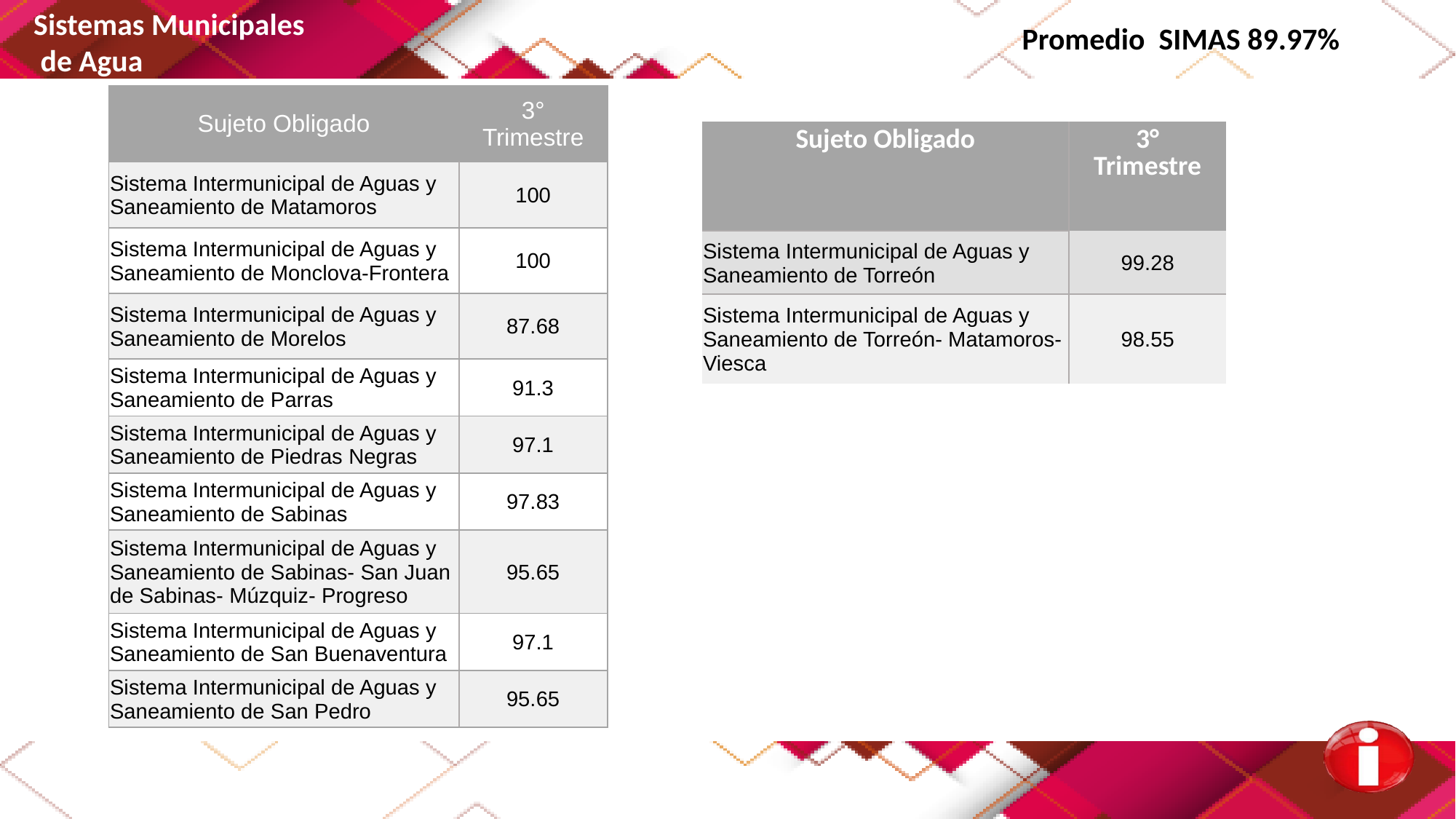

Sistemas Municipales
 de Agua
Promedio  SIMAS 89.97%
| Sujeto Obligado | 3° Trimestre |
| --- | --- |
| Sistema Intermunicipal de Aguas y Saneamiento de Matamoros | 100 |
| Sistema Intermunicipal de Aguas y Saneamiento de Monclova-Frontera | 100 |
| Sistema Intermunicipal de Aguas y Saneamiento de Morelos | 87.68 |
| Sistema Intermunicipal de Aguas y Saneamiento de Parras | 91.3 |
| Sistema Intermunicipal de Aguas y Saneamiento de Piedras Negras | 97.1 |
| Sistema Intermunicipal de Aguas y Saneamiento de Sabinas | 97.83 |
| Sistema Intermunicipal de Aguas y Saneamiento de Sabinas- San Juan de Sabinas- Múzquiz- Progreso | 95.65 |
| Sistema Intermunicipal de Aguas y Saneamiento de San Buenaventura | 97.1 |
| Sistema Intermunicipal de Aguas y Saneamiento de San Pedro | 95.65 |
| Sujeto Obligado | 3° Trimestre |
| --- | --- |
| Sistema Intermunicipal de Aguas y Saneamiento de Torreón | 99.28 |
| Sistema Intermunicipal de Aguas y Saneamiento de Torreón- Matamoros- Viesca | 98.55 |